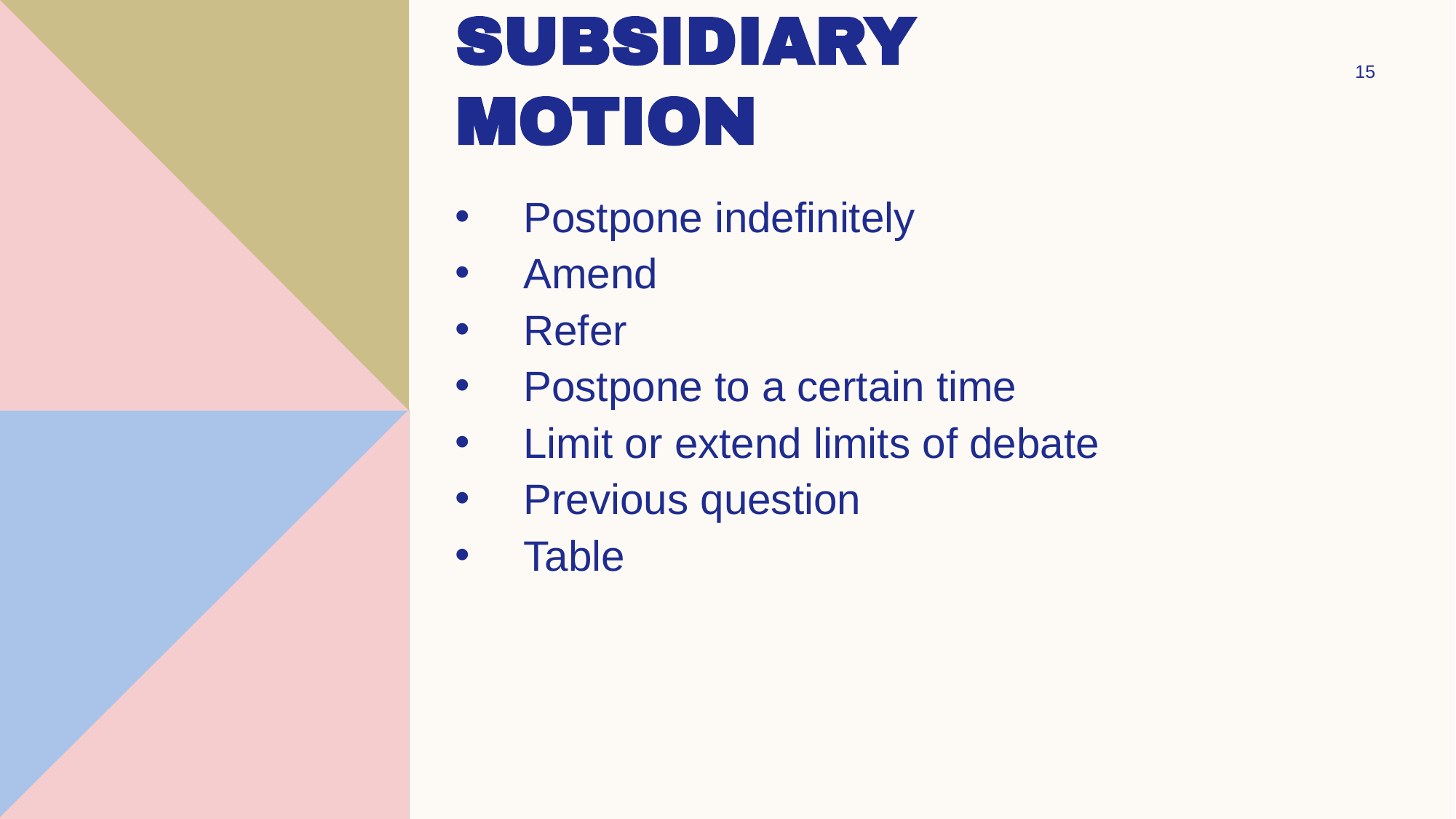

15
# Subsidiary Motion
Postpone indefinitely
Amend
Refer
Postpone to a certain time
Limit or extend limits of debate
Previous question
Table